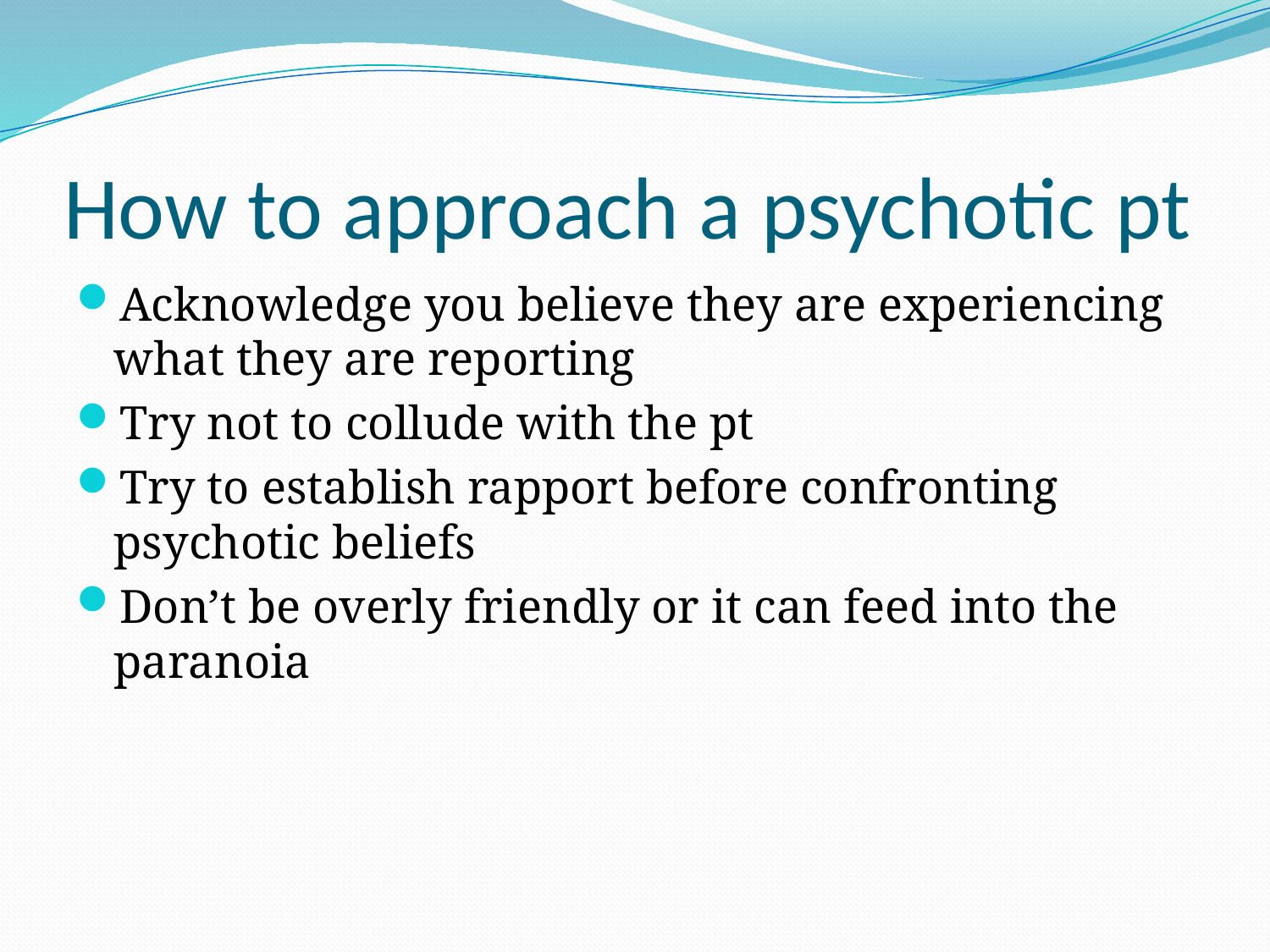

# How to approach a psychotic pt
Acknowledge you believe they are experiencing what they are reporting
Try not to collude with the pt
Try to establish rapport before confronting psychotic beliefs
Don’t be overly friendly or it can feed into the paranoia